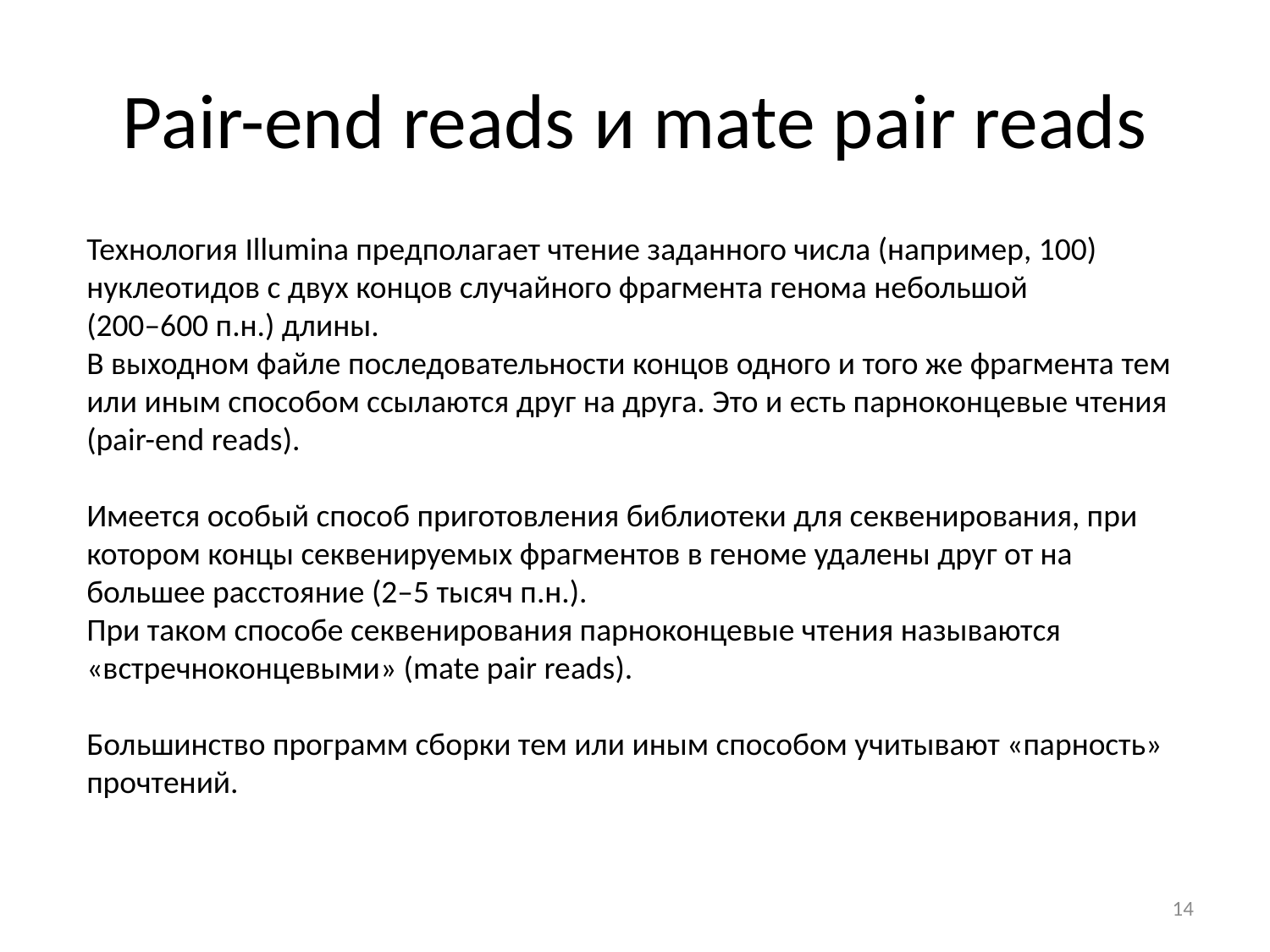

# Pair-end reads и mate pair reads
Технология Illumina предполагает чтение заданного числа (например, 100)  нуклеотидов с двух концов случайного фрагмента генома небольшой
(200–600 п.н.) длины.
В выходном файле последовательности концов одного и того же фрагмента тем или иным способом ссылаются друг на друга. Это и есть парноконцевые чтения (pair-end reads).

Имеется особый способ приготовления библиотеки для секвенирования, при котором концы секвенируемых фрагментов в геноме удалены друг от на большее расстояние (2–5 тысяч п.н.).
При таком способе секвенирования парноконцевые чтения называются
«встречноконцевыми» (mate pair reads).

Большинство программ сборки тем или иным способом учитывают «парность» прочтений.
14